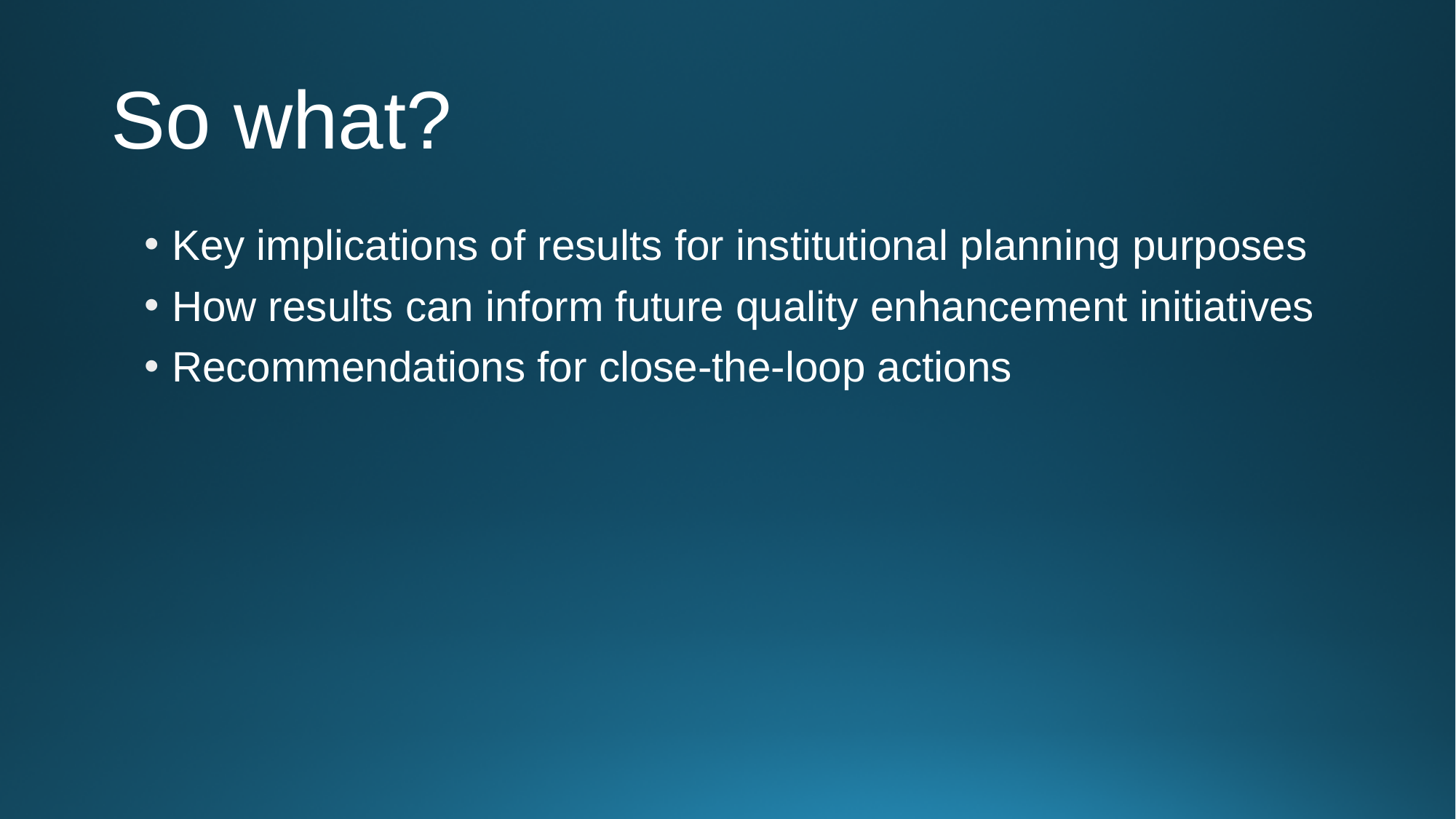

# So what?
Key implications of results for institutional planning purposes
How results can inform future quality enhancement initiatives
Recommendations for close-the-loop actions